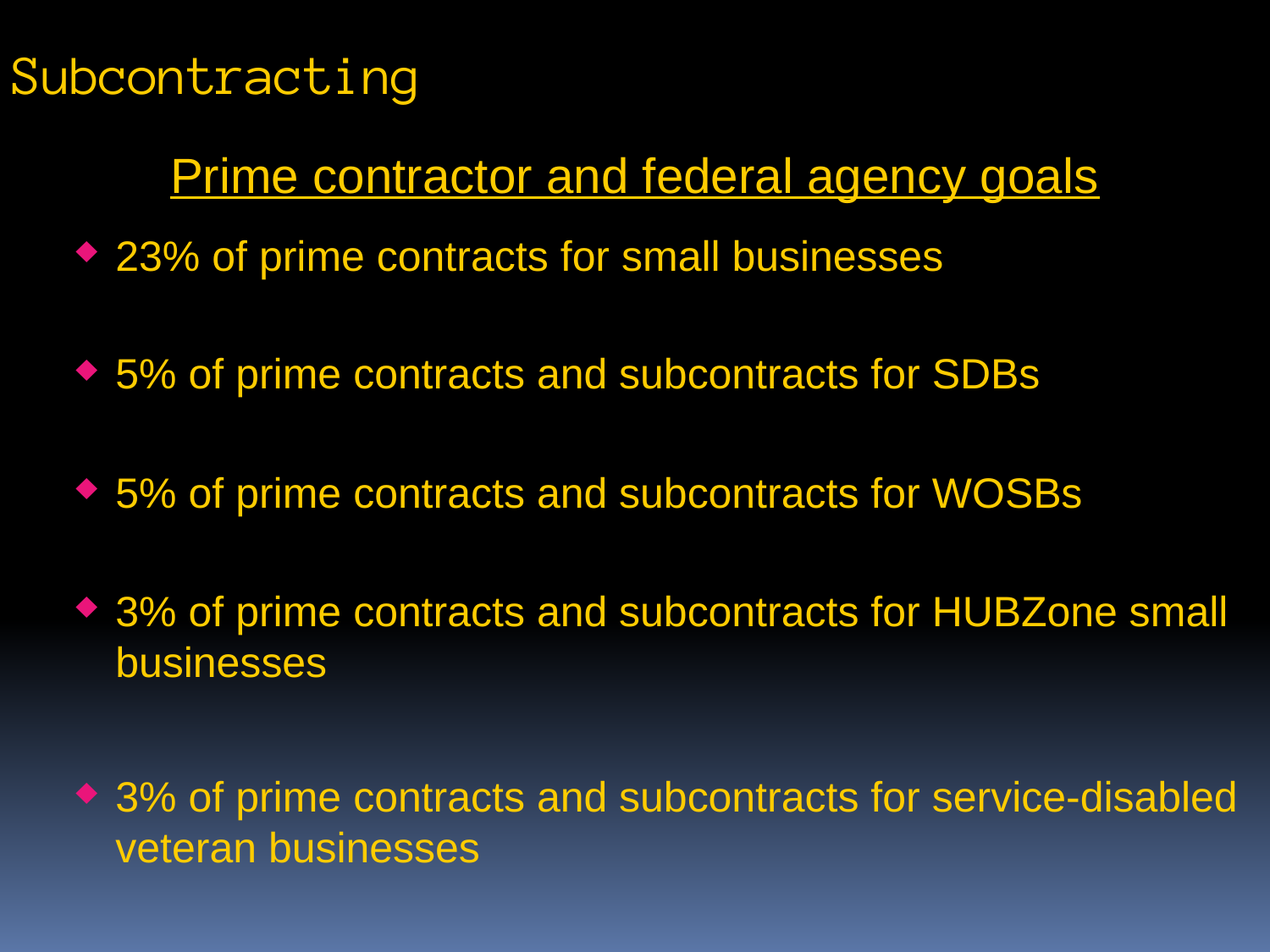

# Subcontracting
Prime contractor and federal agency goals
23% of prime contracts for small businesses

5% of prime contracts and subcontracts for SDBs

5% of prime contracts and subcontracts for WOSBs

3% of prime contracts and subcontracts for HUBZone small businesses

3% of prime contracts and subcontracts for service-disabled veteran businesses